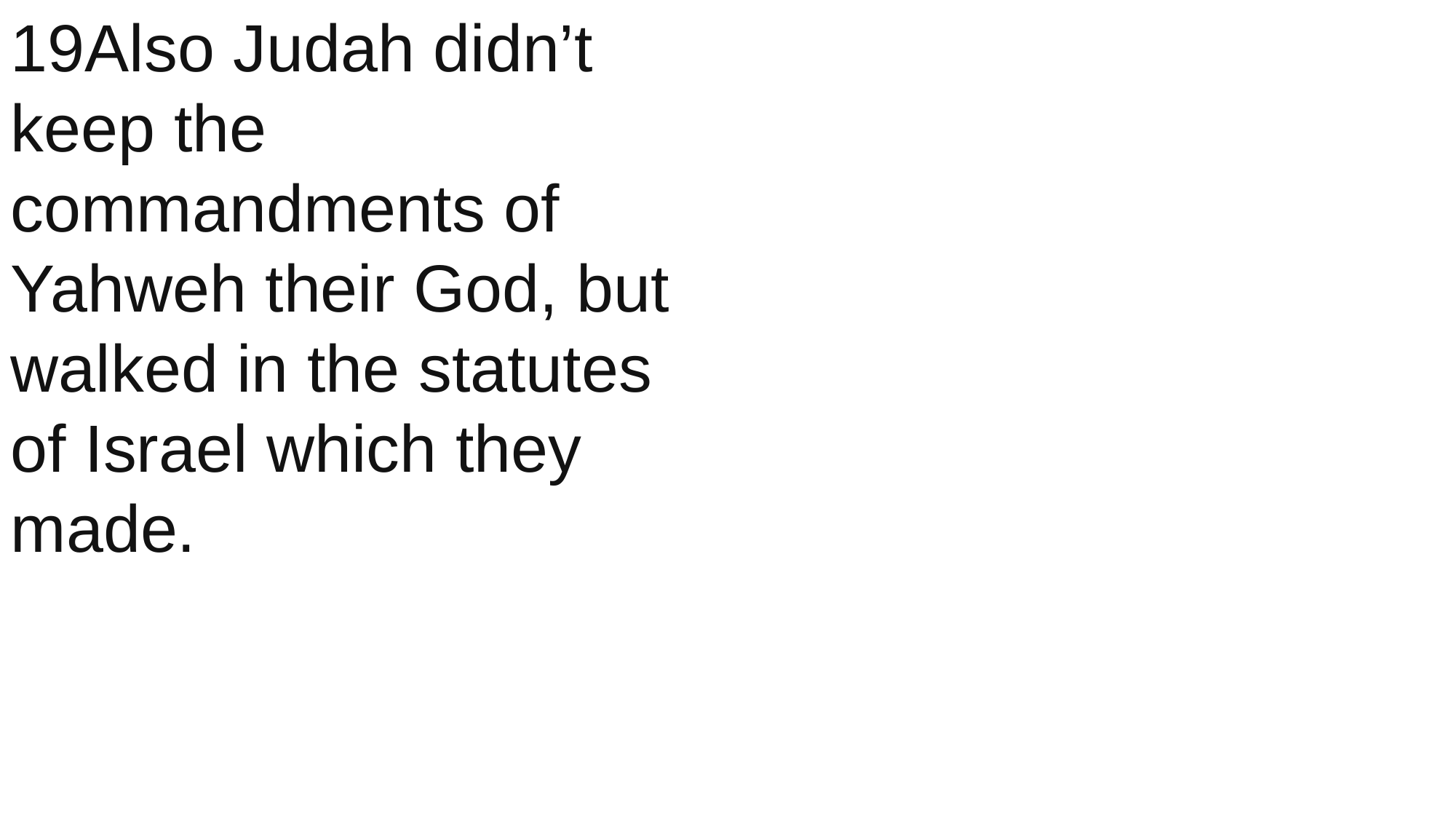

19Also Judah didn’t keep the commandments of Yahweh their God, but walked in the statutes of Israel which they made.
 John